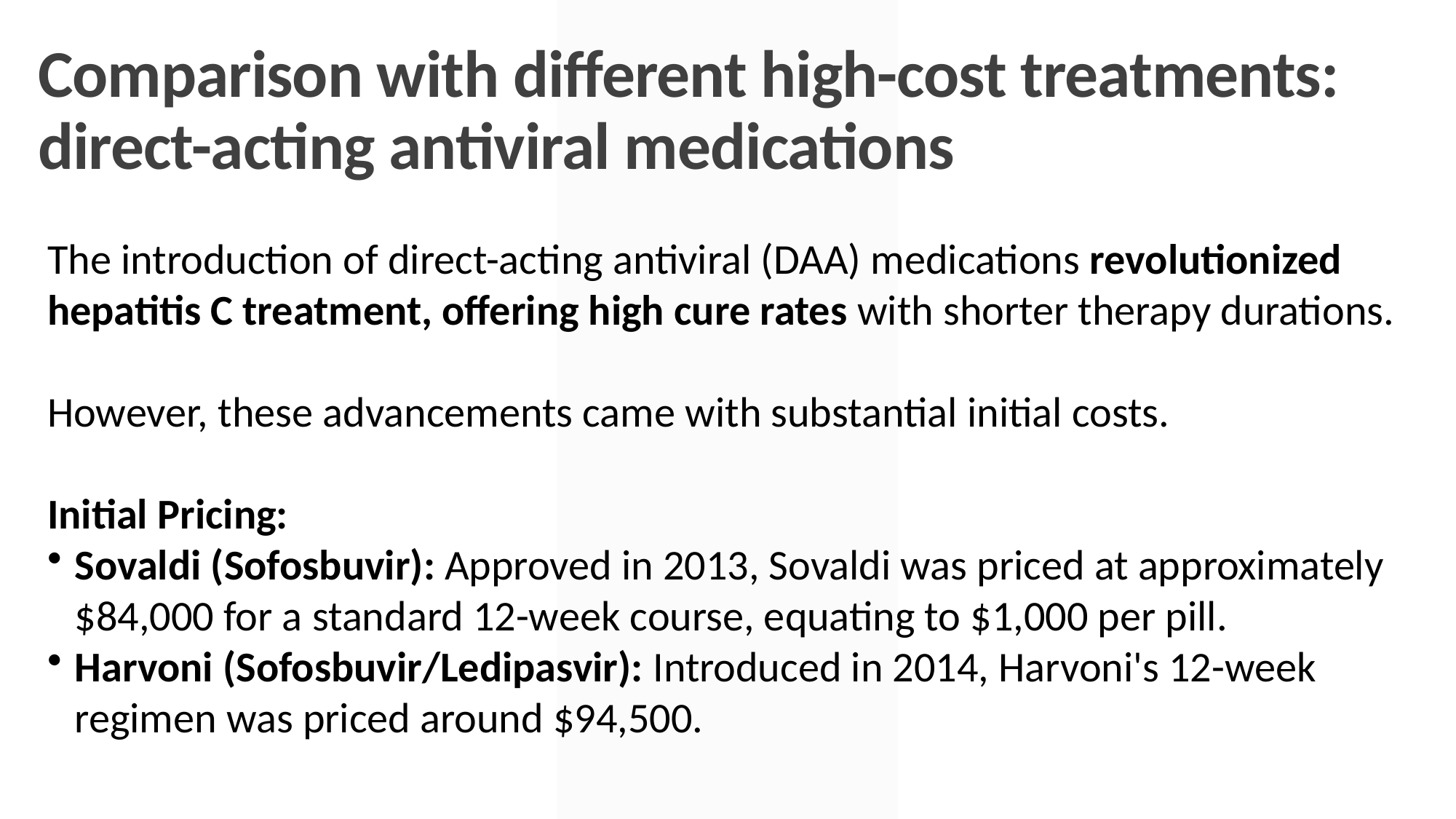

Comparison with different high-cost treatments: direct-acting antiviral medications
The introduction of direct-acting antiviral (DAA) medications revolutionized hepatitis C treatment, offering high cure rates with shorter therapy durations.

However, these advancements came with substantial initial costs.

Initial Pricing:
Sovaldi (Sofosbuvir): Approved in 2013, Sovaldi was priced at approximately $84,000 for a standard 12-week course, equating to $1,000 per pill.
Harvoni (Sofosbuvir/Ledipasvir): Introduced in 2014, Harvoni's 12-week regimen was priced around $94,500.